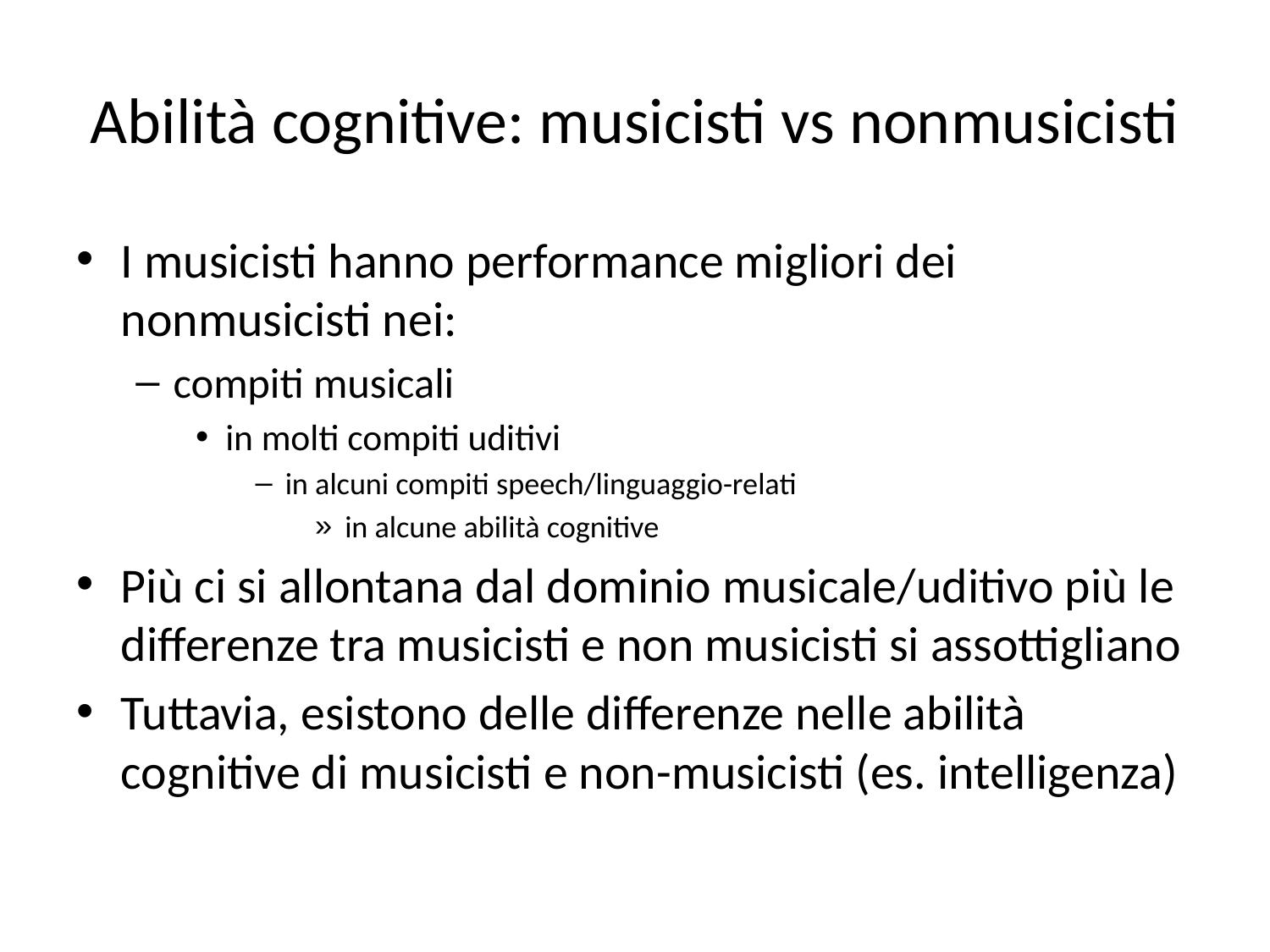

# Abilità cognitive: musicisti vs nonmusicisti
I musicisti hanno performance migliori dei nonmusicisti nei:
compiti musicali
in molti compiti uditivi
in alcuni compiti speech/linguaggio-relati
in alcune abilità cognitive
Più ci si allontana dal dominio musicale/uditivo più le differenze tra musicisti e non musicisti si assottigliano
Tuttavia, esistono delle differenze nelle abilità cognitive di musicisti e non-musicisti (es. intelligenza)